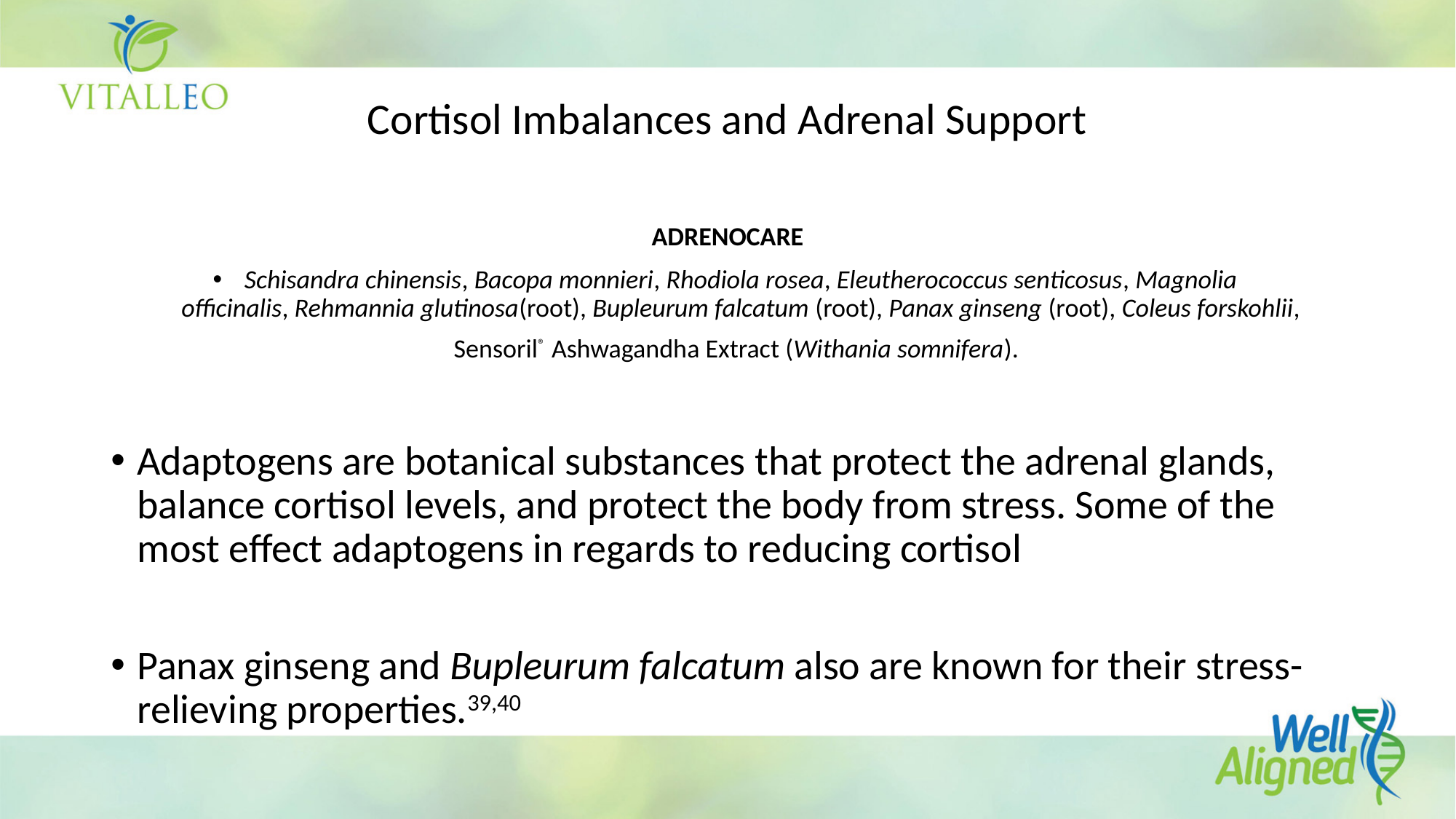

# Cortisol Imbalances and Adrenal Support
ADRENOCARE
Schisandra chinensis, Bacopa monnieri, Rhodiola rosea, Eleutherococcus senticosus, Magnolia officinalis, Rehmannia glutinosa(root), Bupleurum falcatum (root), Panax ginseng (root), Coleus forskohlii, Sensoril® Ashwagandha Extract (Withania somnifera).

Adaptogens are botanical substances that protect the adrenal glands, balance cortisol levels, and protect the body from stress. Some of the most effect adaptogens in regards to reducing cortisol

Panax ginseng and Bupleurum falcatum also are known for their stress-relieving properties.39,40